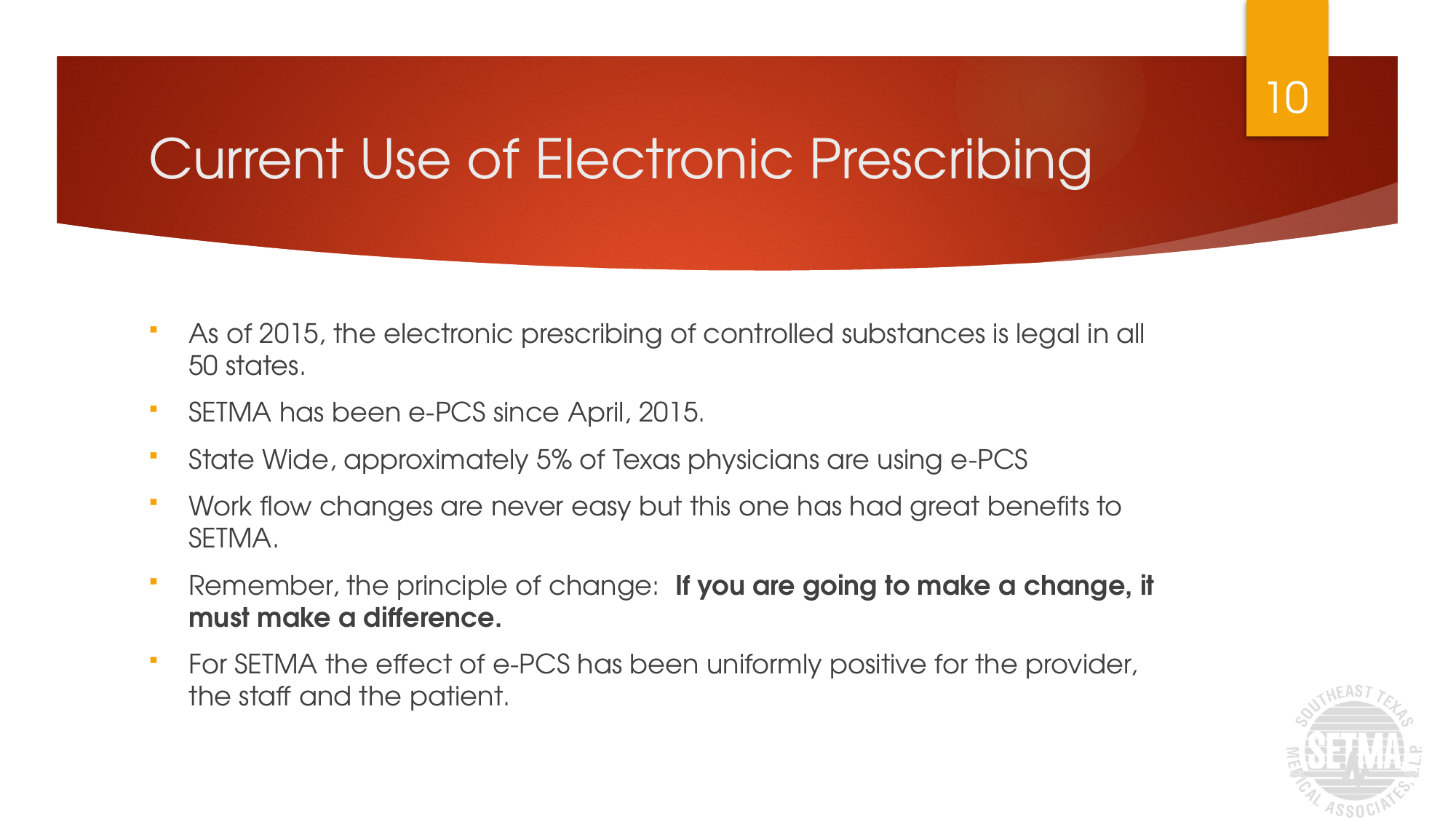

10
# Current Use of Electronic Prescribing
As of 2015, the electronic prescribing of controlled substances is legal in all 50 states.
SETMA has been e-PCS since April, 2015.
State Wide, approximately 5% of Texas physicians are using e-PCS
Work flow changes are never easy but this one has had great benefits to SETMA.
Remember, the principle of change:  If you are going to make a change, it must make a difference.
For SETMA the effect of e-PCS has been uniformly positive for the provider, the staff and the patient.